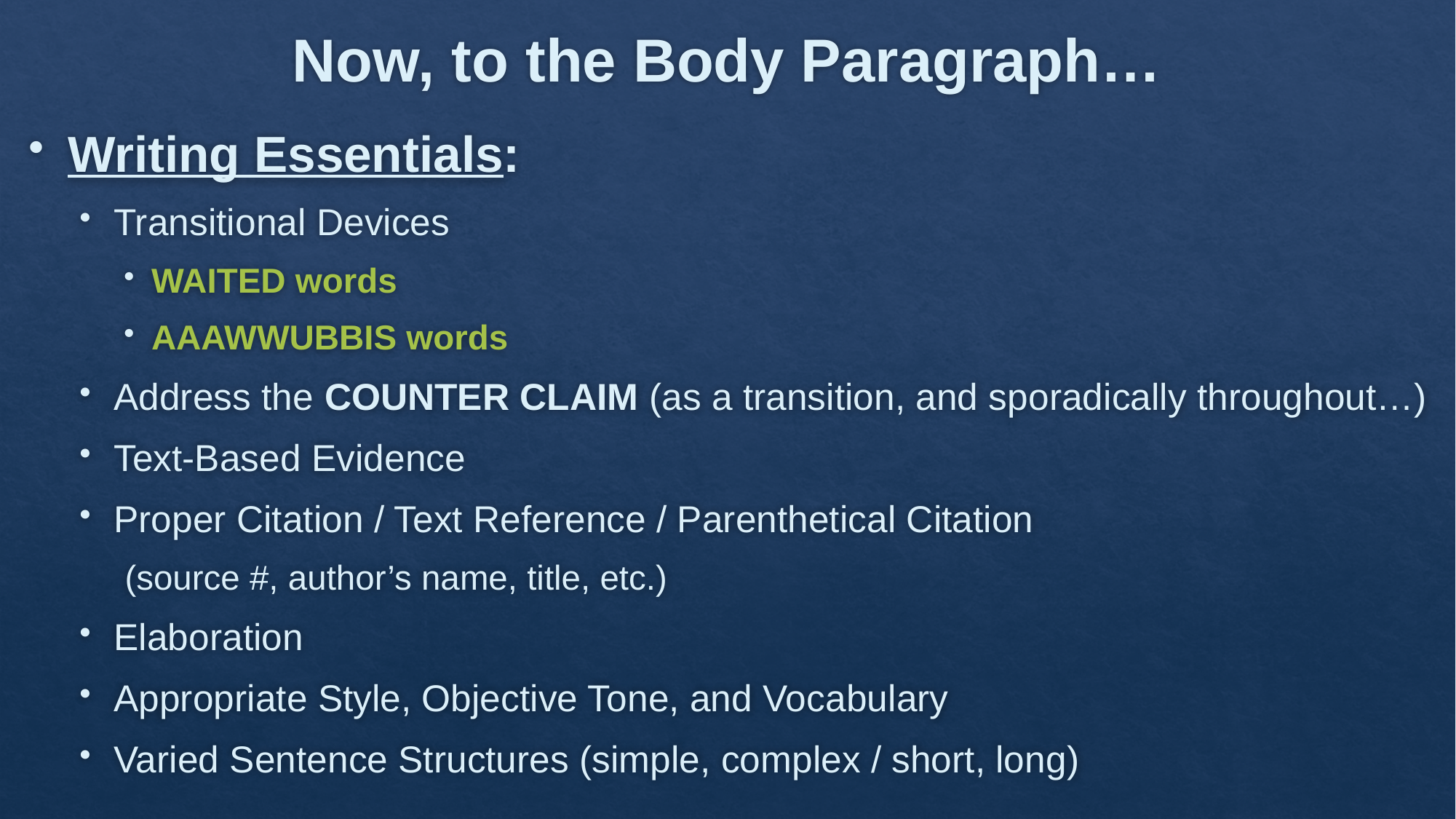

# Now, to the Body Paragraph…
Writing Essentials:
Transitional Devices
WAITED words
AAAWWUBBIS words
Address the COUNTER CLAIM (as a transition, and sporadically throughout…)
Text-Based Evidence
Proper Citation / Text Reference / Parenthetical Citation
(source #, author’s name, title, etc.)
Elaboration
Appropriate Style, Objective Tone, and Vocabulary
Varied Sentence Structures (simple, complex / short, long)